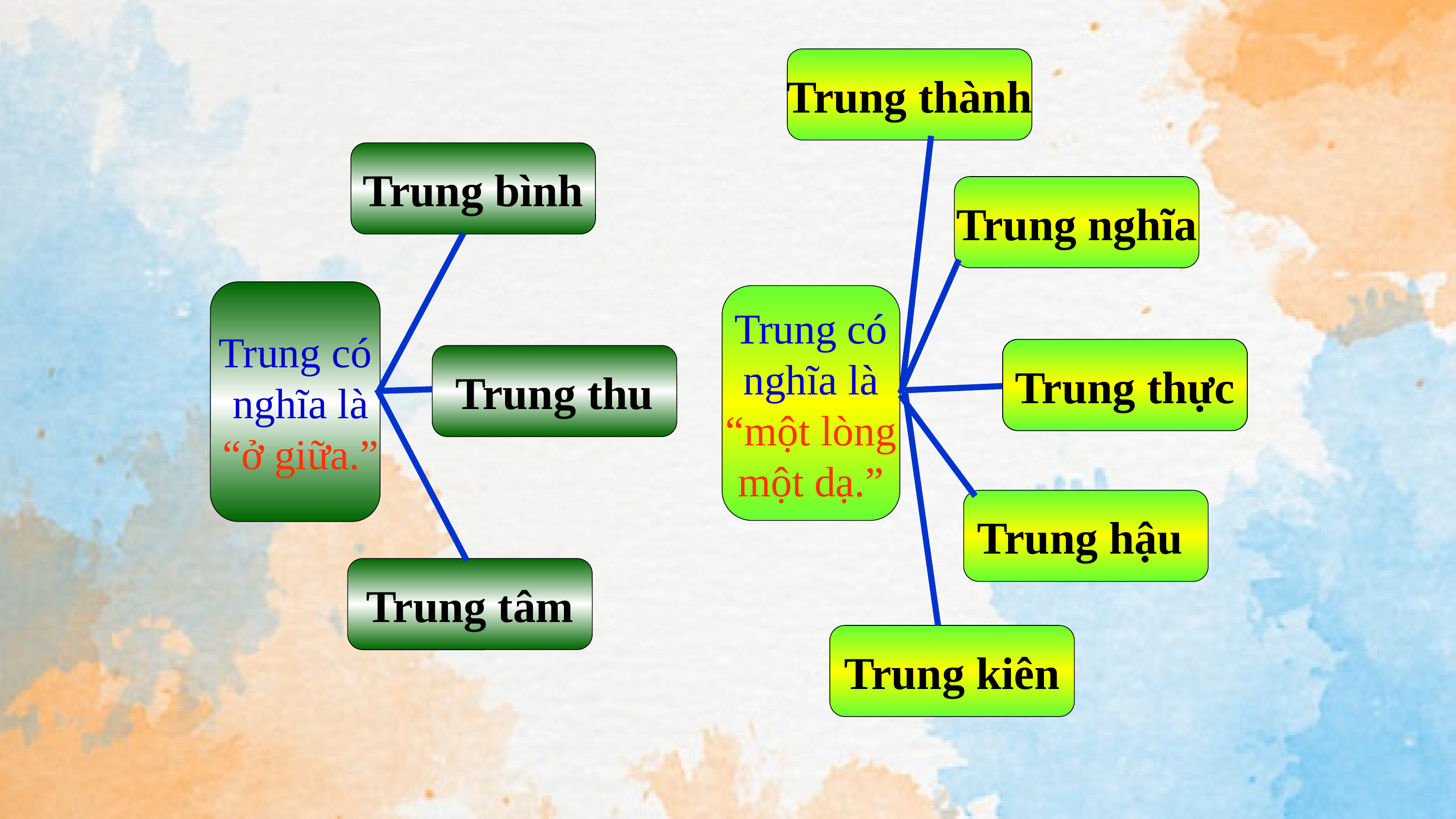

Trung thành

Trung bình
Trung nghĩa

Trung có
 nghĩa là
 “ở giữa.”
Trung có
nghĩa là
“một lòng
một dạ.”
Trung thực
Trung thực
Trung thực
Trung thực
Trung thu

Trung hậu
Trung tâm
Trung kiên